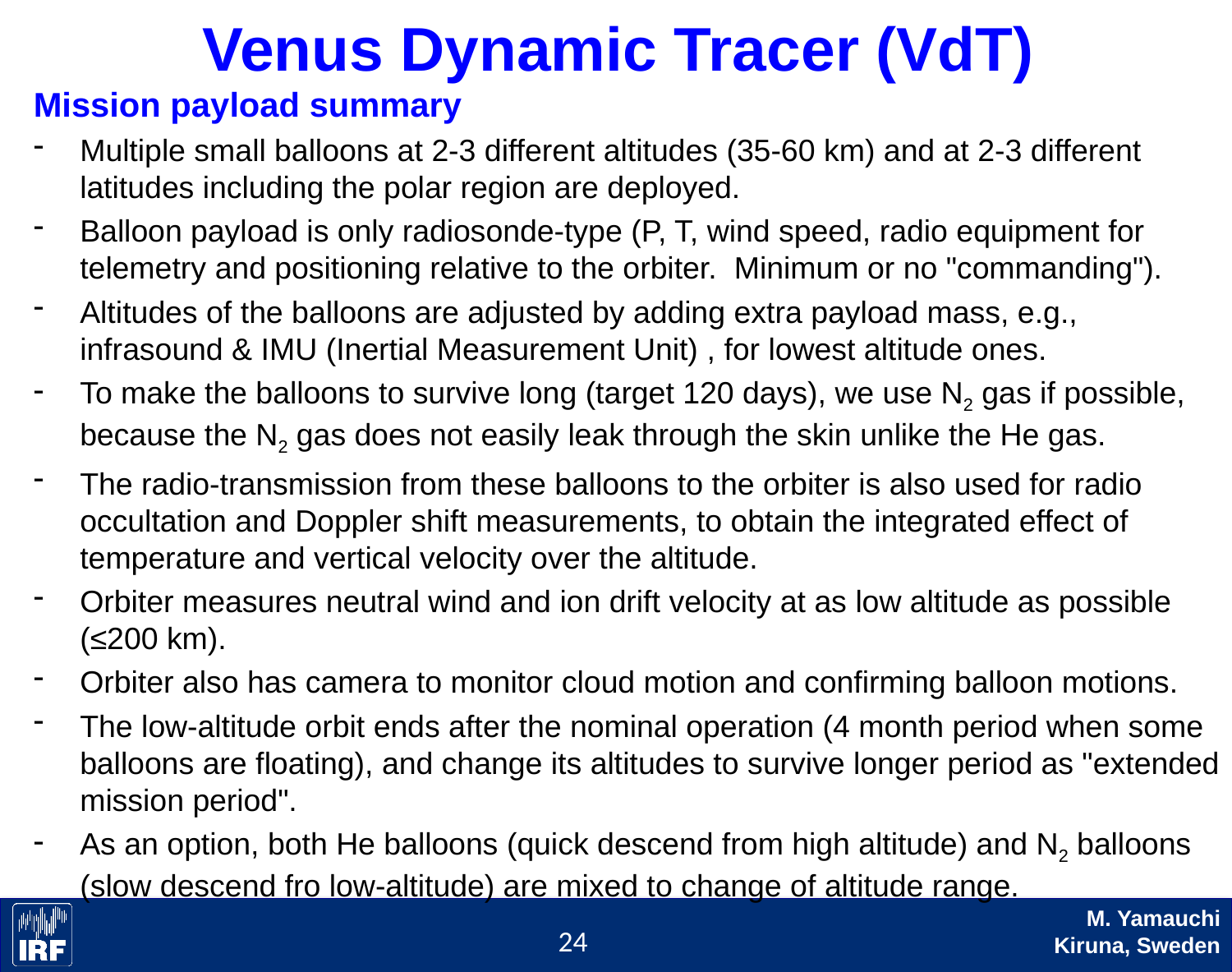

# Venus Dynamic Tracer (VdT)
Mission payload summary
Multiple small balloons at 2-3 different altitudes (35-60 km) and at 2-3 different latitudes including the polar region are deployed.
Balloon payload is only radiosonde-type (P, T, wind speed, radio equipment for telemetry and positioning relative to the orbiter.  Minimum or no "commanding").
Altitudes of the balloons are adjusted by adding extra payload mass, e.g., infrasound & IMU (Inertial Measurement Unit) , for lowest altitude ones.
To make the balloons to survive long (target 120 days), we use N2 gas if possible, because the N2 gas does not easily leak through the skin unlike the He gas.
The radio-transmission from these balloons to the orbiter is also used for radio occultation and Doppler shift measurements, to obtain the integrated effect of temperature and vertical velocity over the altitude.
Orbiter measures neutral wind and ion drift velocity at as low altitude as possible (≤200 km).
Orbiter also has camera to monitor cloud motion and confirming balloon motions.
The low-altitude orbit ends after the nominal operation (4 month period when some balloons are floating), and change its altitudes to survive longer period as "extended mission period".
As an option, both He balloons (quick descend from high altitude) and N2 balloons (slow descend fro low-altitude) are mixed to change of altitude range.